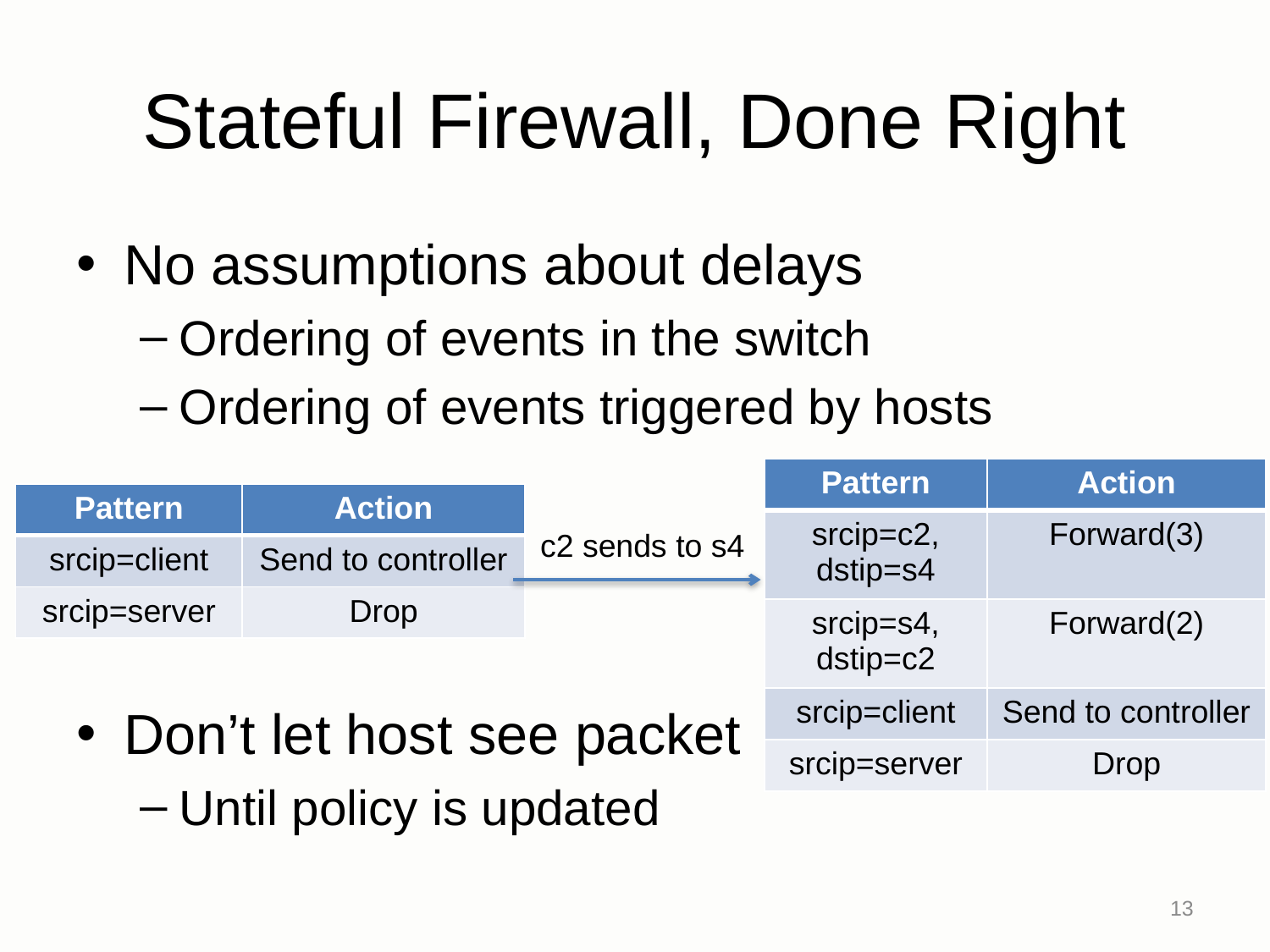

# Stateful Firewall, Done Right
No assumptions about delays
Ordering of events in the switch
Ordering of events triggered by hosts

Don’t let host see packet
Until policy is updated

| Pattern | Action |
| --- | --- |
| srcip=c2, dstip=s4 | Forward(3) |
| srcip=s4, dstip=c2 | Forward(2) |
| srcip=client | Send to controller |
| srcip=server | Drop |
| Pattern | Action |
| --- | --- |
| srcip=client | Send to controller |
| srcip=server | Drop |
c2 sends to s4
13